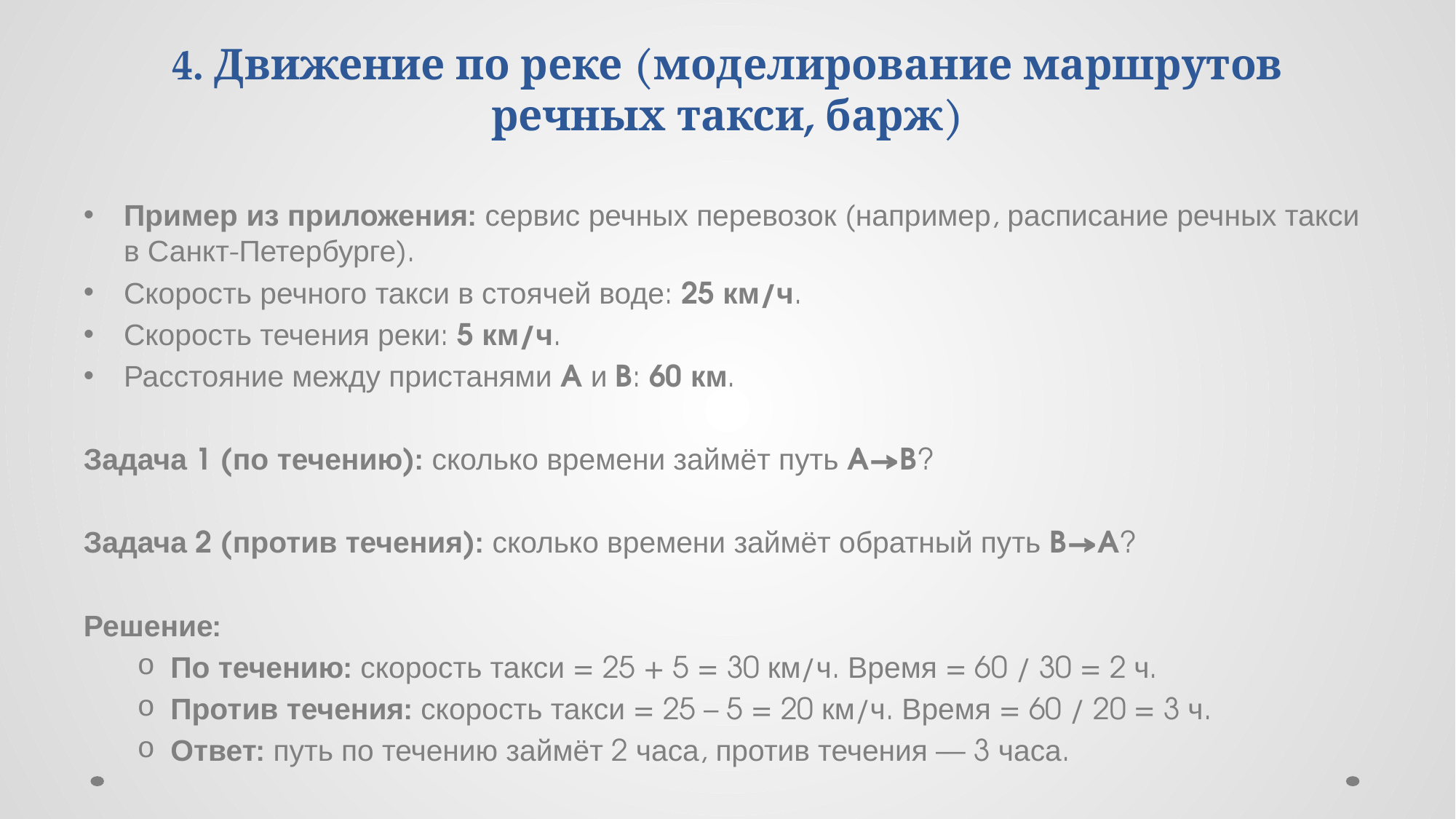

# 4. Движение по реке (моделирование маршрутов речных такси, барж)
Пример из приложения: сервис речных перевозок (например, расписание речных такси в Санкт-Петербурге).
Скорость речного такси в стоячей воде: 25 км/ч.
Скорость течения реки: 5 км/ч.
Расстояние между пристанями A и B: 60 км.

Задача 1 (по течению): сколько времени займёт путь A→B?

Задача 2 (против течения): сколько времени займёт обратный путь B→A?

Решение:
По течению: скорость такси = 25 + 5 = 30 км/ч. Время = 60 / 30 = 2 ч.
Против течения: скорость такси = 25 – 5 = 20 км/ч. Время = 60 / 20 = 3 ч.
Ответ: путь по течению займёт 2 часа, против течения — 3 часа.